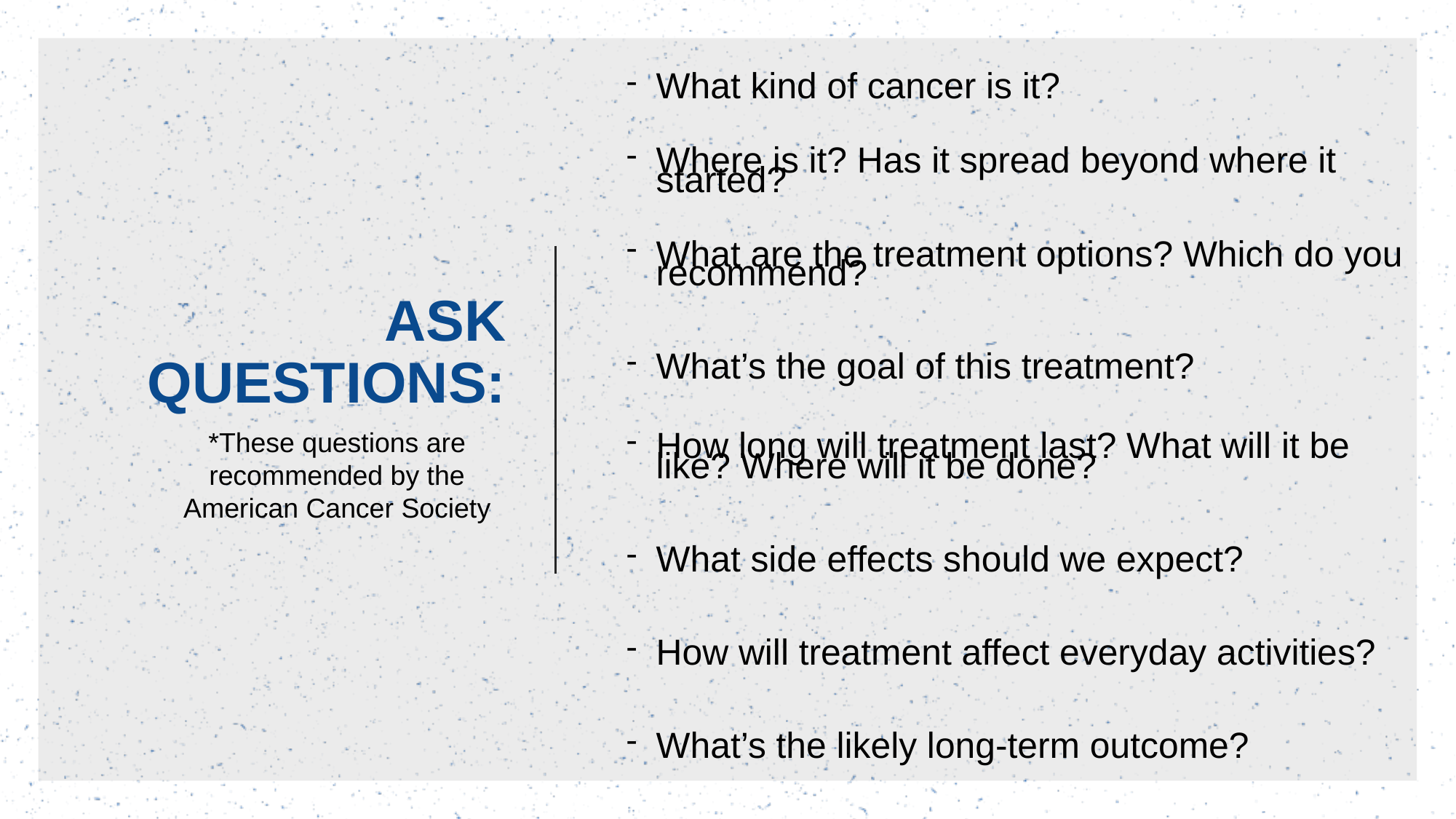

# ASK QUESTIONS:
What kind of cancer is it?

Where is it? Has it spread beyond where it started?

What are the treatment options? Which do you recommend?

What’s the goal of this treatment?

How long will treatment last? What will it be like? Where will it be done?

What side effects should we expect?

How will treatment affect everyday activities?

What’s the likely long-term outcome?

*These questions are recommended by the American Cancer Society